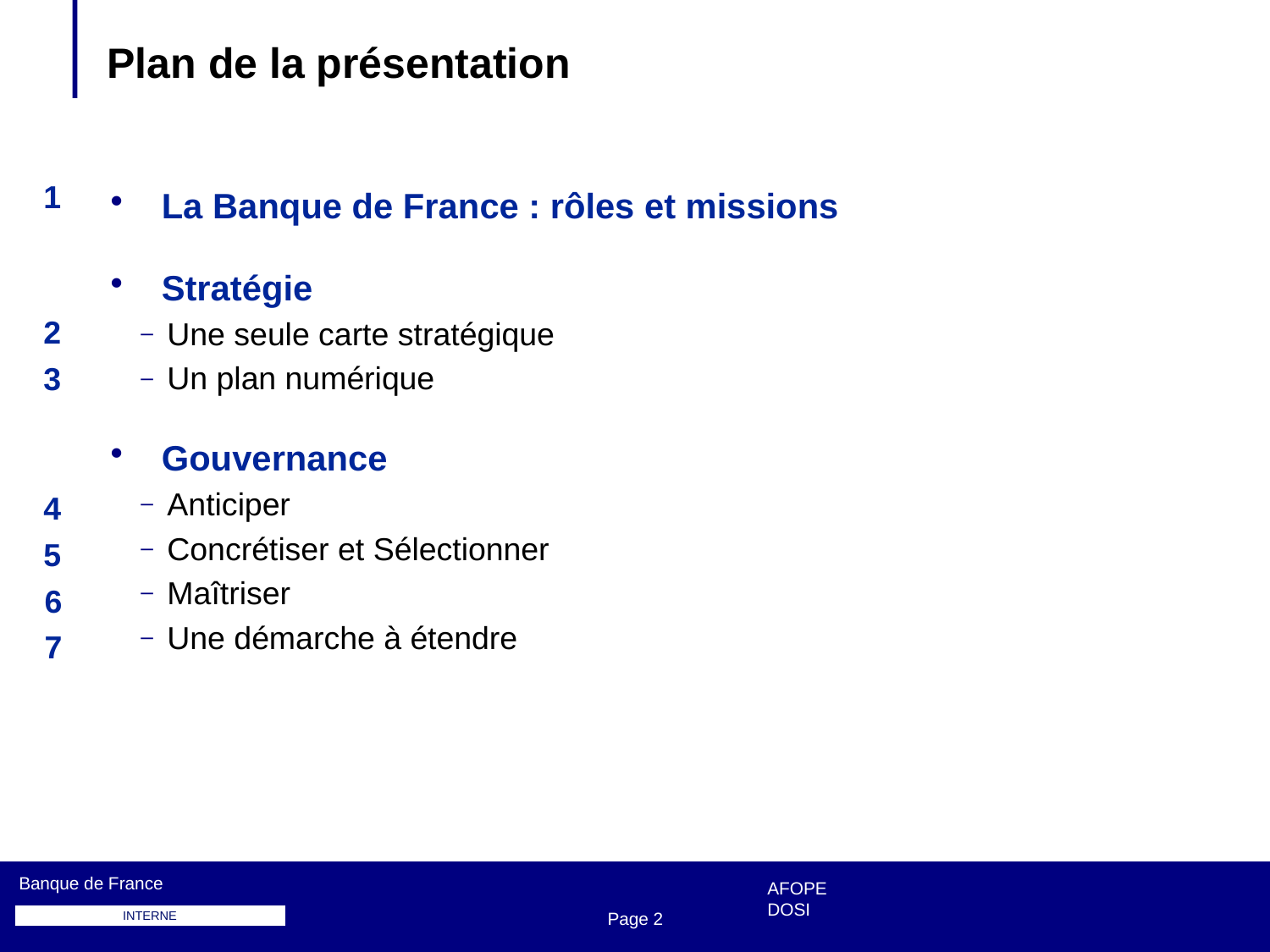

# Plan de la présentation

La Banque de France : rôles et missions

Stratégie
Une seule carte stratégique
Un plan numérique

Gouvernance
Anticiper
Concrétiser et Sélectionner
Maîtriser
Une démarche à étendre

1
2
3
4
5
6
7